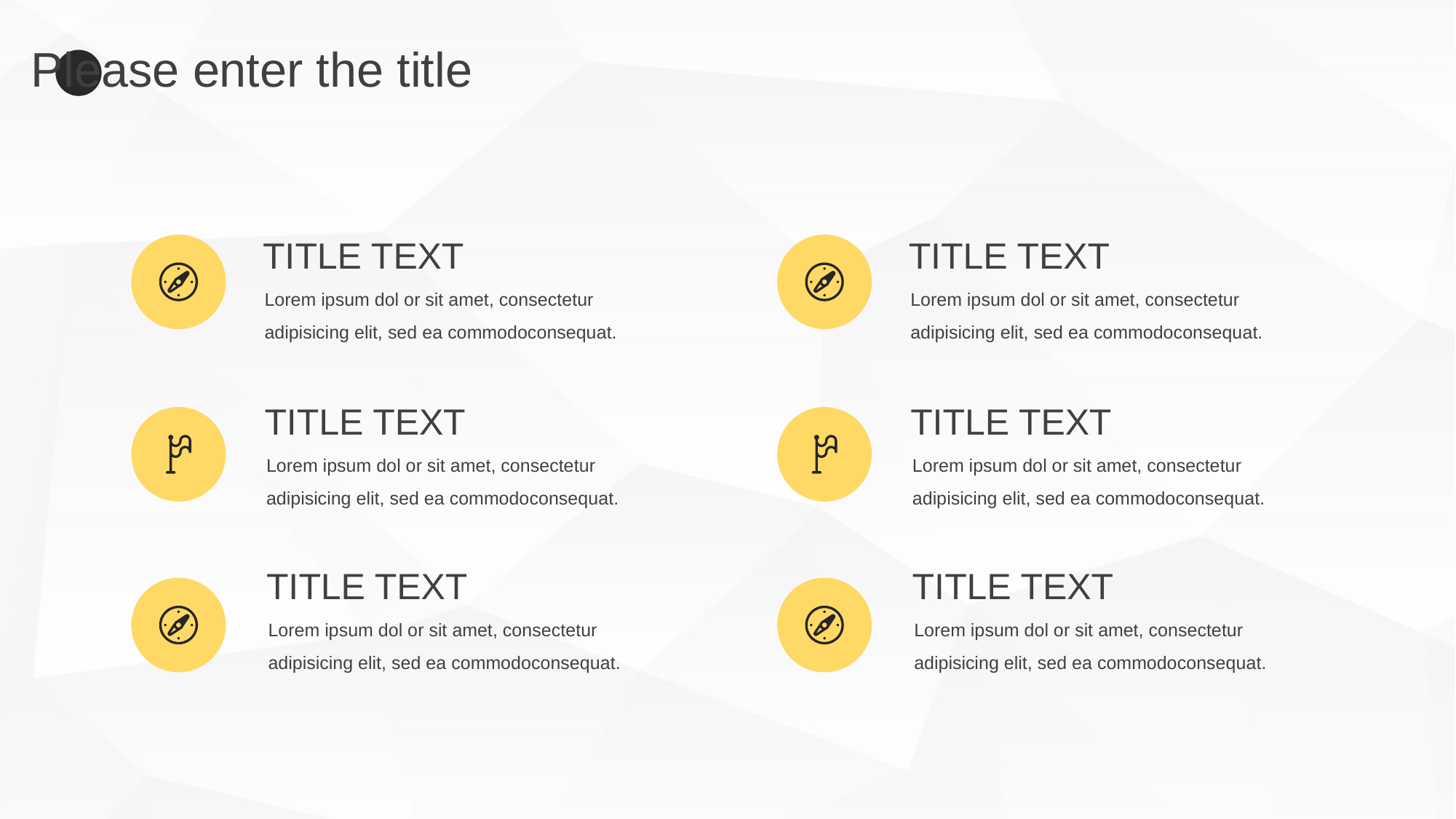

Please enter the title

Title text
Title text

Lorem ipsum dol or sit amet, consectetur adipisicing elit, sed ea commodoconsequat.
Lorem ipsum dol or sit amet, consectetur adipisicing elit, sed ea commodoconsequat.
Title text
Title text

Lorem ipsum dol or sit amet, consectetur adipisicing elit, sed ea commodoconsequat.
Lorem ipsum dol or sit amet, consectetur adipisicing elit, sed ea commodoconsequat.
Title text
Title text

Lorem ipsum dol or sit amet, consectetur adipisicing elit, sed ea commodoconsequat.
Lorem ipsum dol or sit amet, consectetur adipisicing elit, sed ea commodoconsequat.